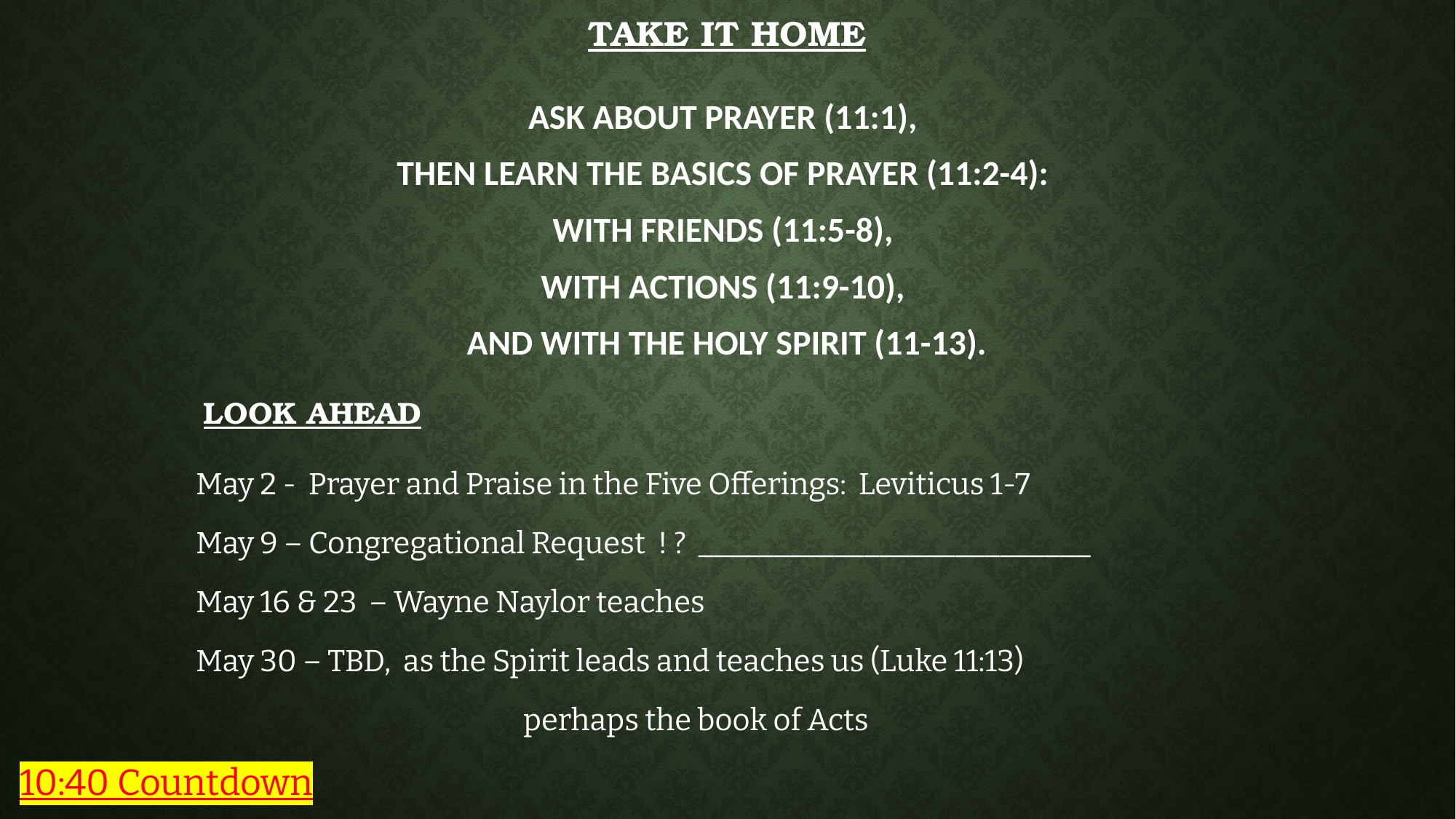

Take it home

Ask about prayer (11:1),
then learn the basics of prayer (11:2-4):
with friends (11:5-8),
with actions (11:9-10),
and with the Holy Spirit (11-13).
# Look ahead
May 2 -  Prayer and Praise in the Five Offerings:  Leviticus 1-7
May 9 – Congregational Request  ! ?  __________________________
May 16 & 23  – Wayne Naylor teaches
May 30 – TBD,  as the Spirit leads and teaches us (Luke 11:13)
			perhaps the book of Acts
10:40 Countdown